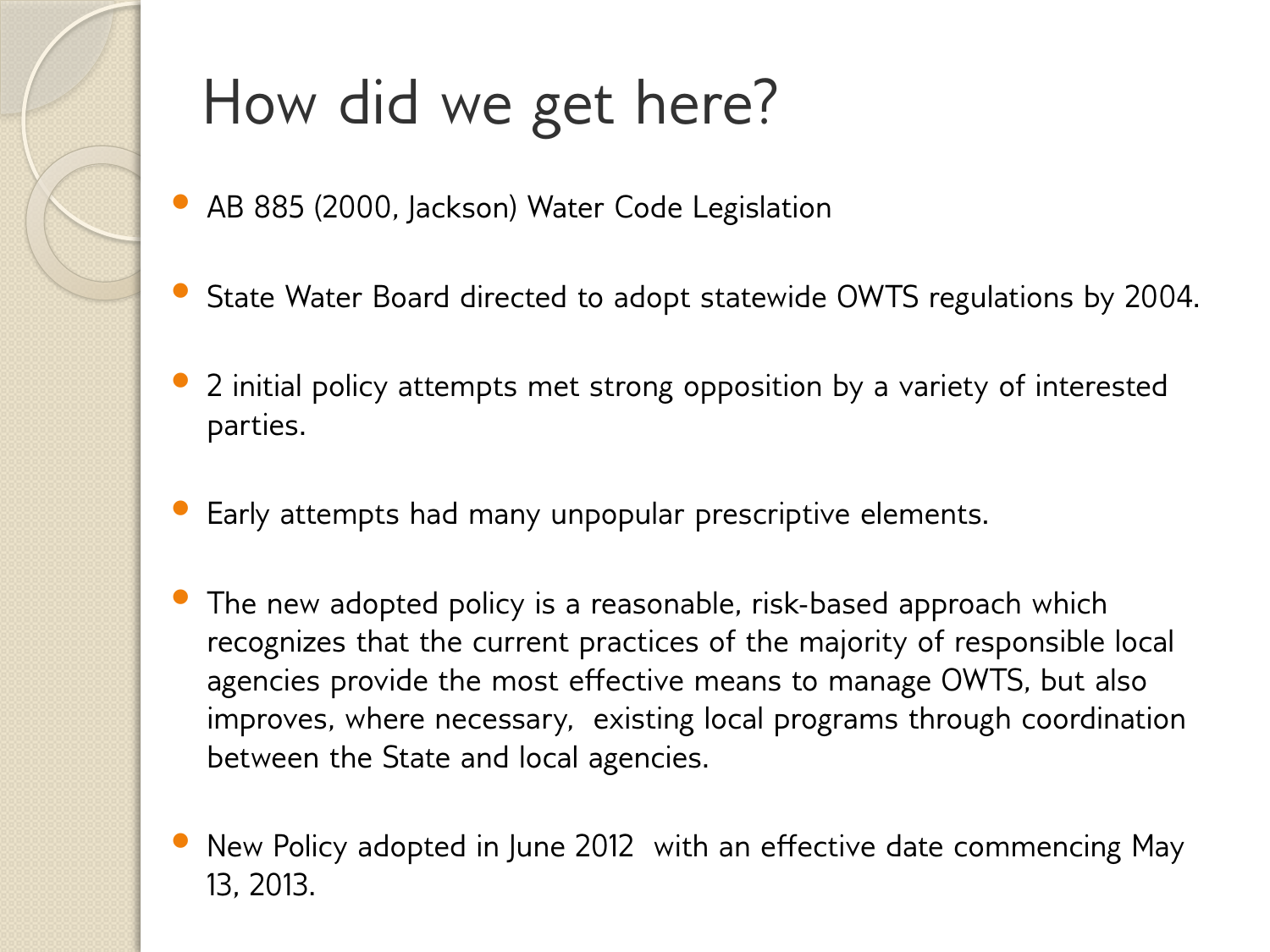

# How did we get here?
AB 885 (2000, Jackson) Water Code Legislation

State Water Board directed to adopt statewide OWTS regulations by 2004.

2 initial policy attempts met strong opposition by a variety of interested parties.

Early attempts had many unpopular prescriptive elements.

The new adopted policy is a reasonable, risk-based approach which recognizes that the current practices of the majority of responsible local agencies provide the most effective means to manage OWTS, but also improves, where necessary,  existing local programs through coordination between the State and local agencies.

New Policy adopted in June 2012  with an effective date commencing May 13, 2013.